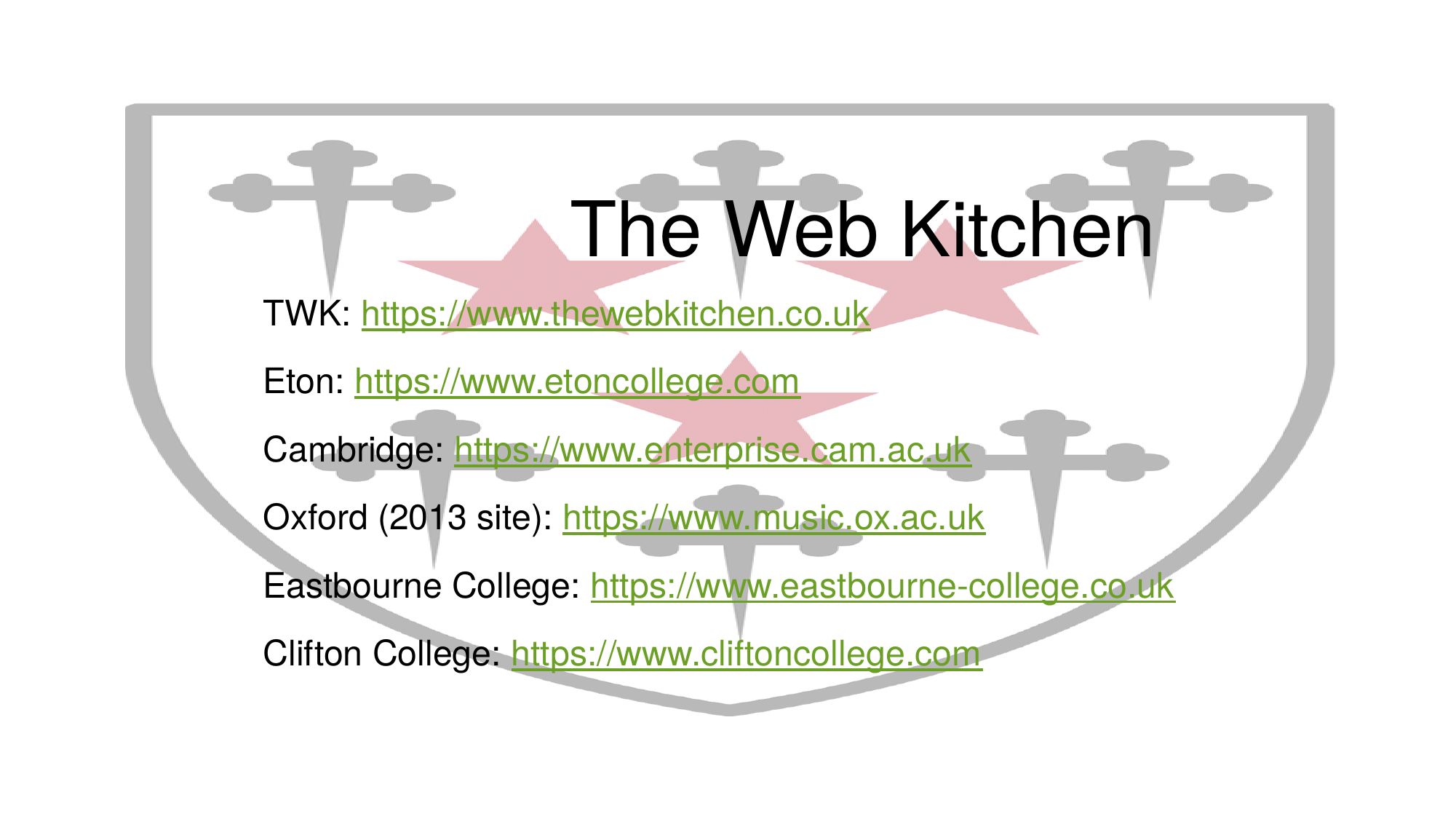

The Web Kitchen
TWK: https://www.thewebkitchen.co.uk
Eton: https://www.etoncollege.com
Cambridge: https://www.enterprise.cam.ac.uk
Oxford (2013 site): https://www.music.ox.ac.uk
Eastbourne College: https://www.eastbourne-college.co.uk
Clifton College: https://www.cliftoncollege.com